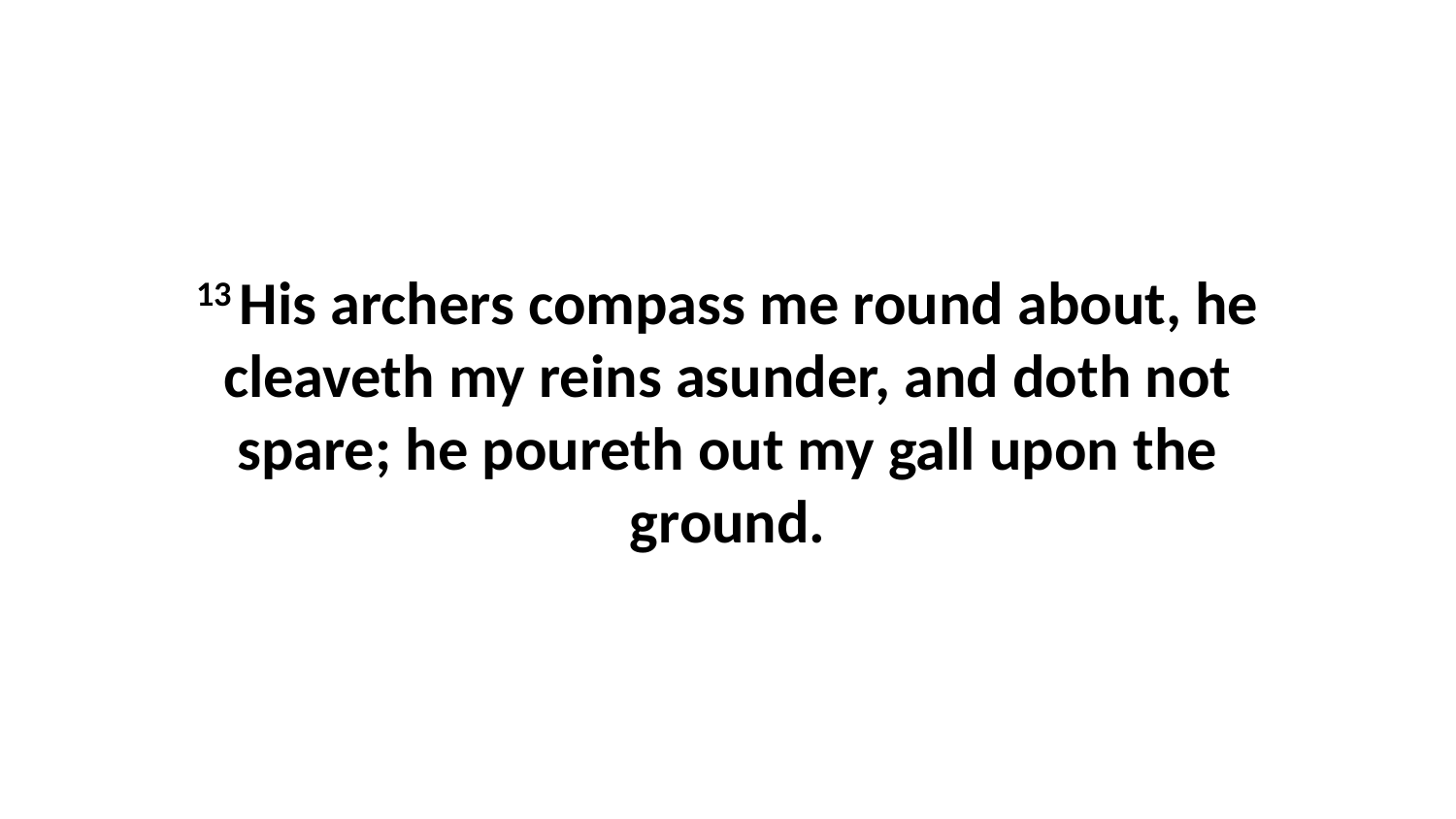

13 His archers compass me round about, he cleaveth my reins asunder, and doth not spare; he poureth out my gall upon the ground.